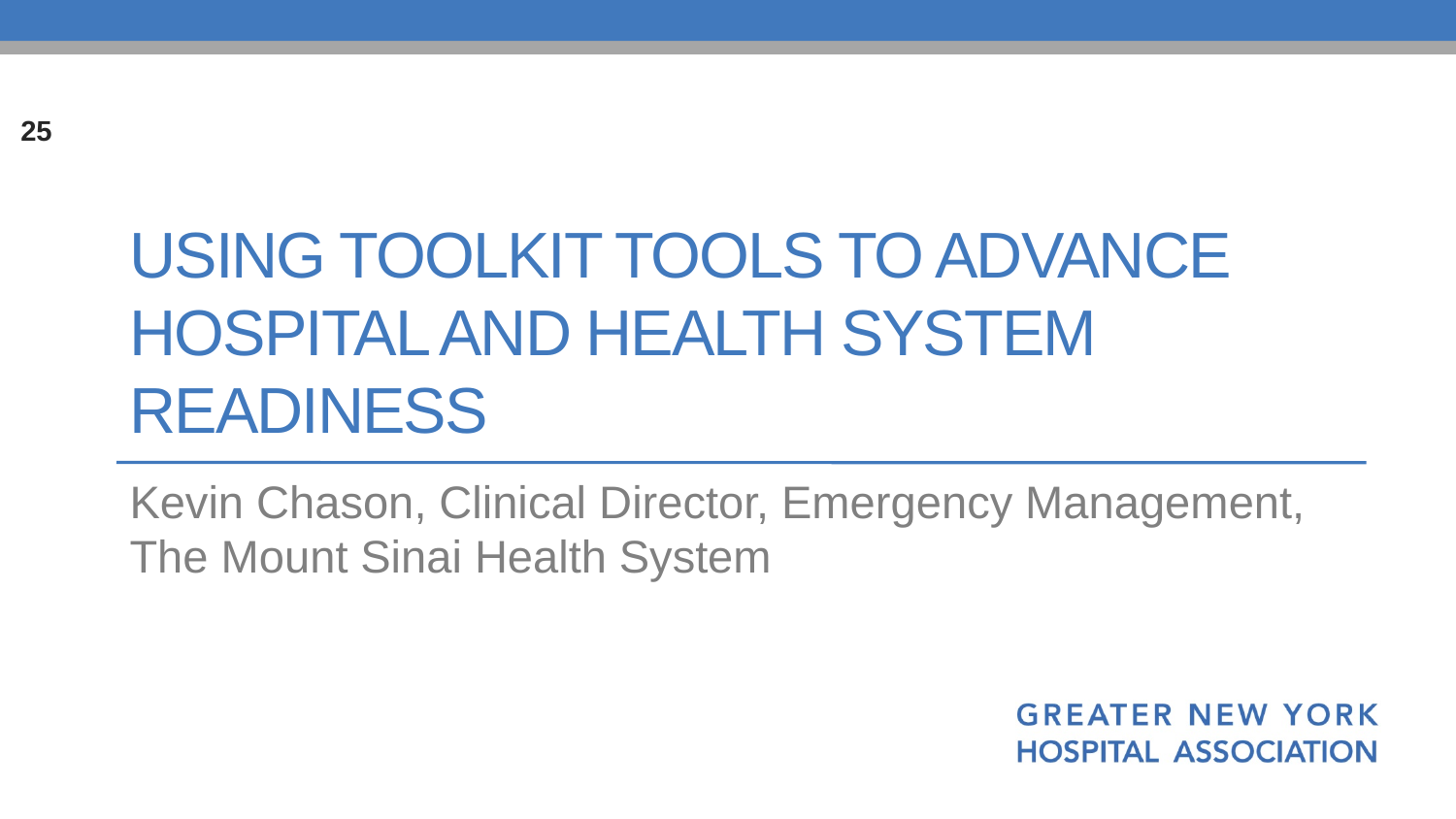

25
# Using Toolkit Tools to Advance Hospital and Health System Readiness
Kevin Chason, Clinical Director, Emergency Management, The Mount Sinai Health System